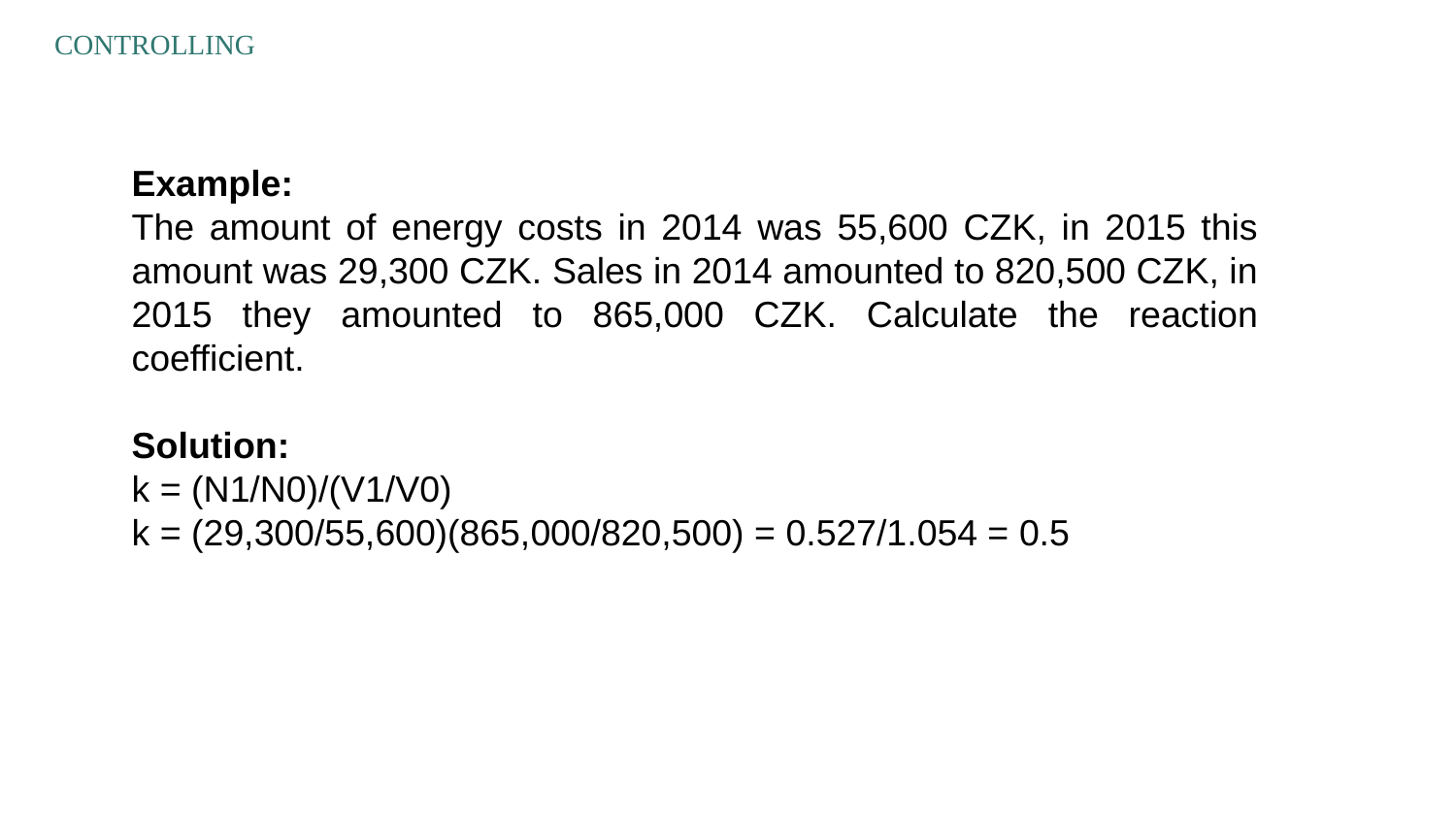

CONTROLLING
Example:
The amount of energy costs in 2014 was 55,600 CZK, in 2015 this amount was 29,300 CZK. Sales in 2014 amounted to 820,500 CZK, in 2015 they amounted to 865,000 CZK. Calculate the reaction coefficient.

Solution:
k = (N1/N0)/(V1/V0)
k = (29,300/55,600)(865,000/820,500) = 0.527/1.054 = 0.5